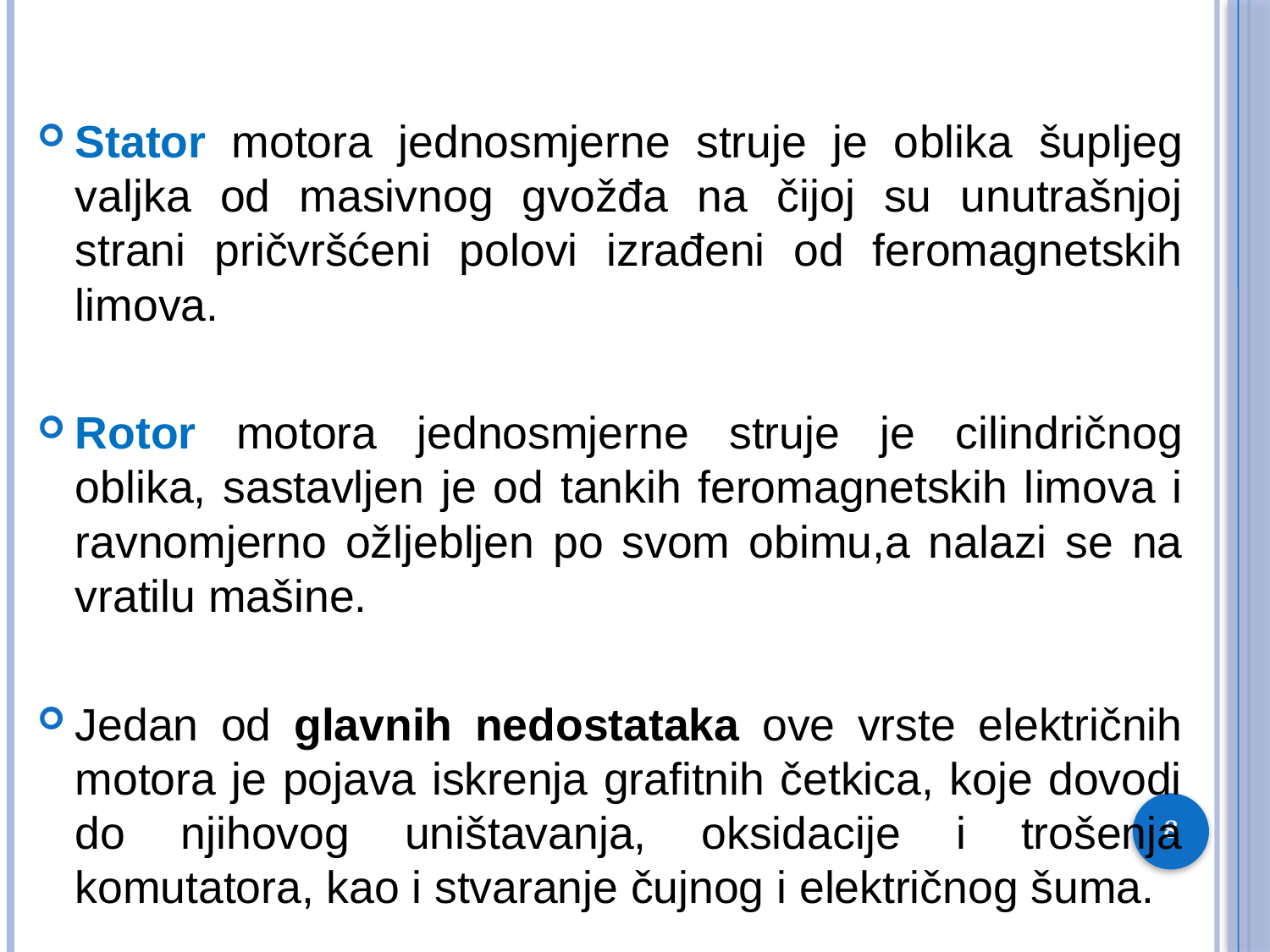

Stator motora jednosmjerne struje je oblika šupljeg valjka od masivnog gvožđa na čijoj su unutrašnjoj strani pričvršćeni polovi izrađeni od feromagnetskih limova.

Rotor motora jednosmjerne struje je cilindričnog oblika, sastavljen je od tankih feromagnetskih limova i ravnomjerno ožljebljen po svom obimu,a nalazi se na vratilu mašine.

Jedan od glavnih nedostataka ove vrste električnih motora je pojava iskrenja grafitnih četkica, koje dovodi do njihovog uništavanja, oksidacije i trošenja komutatora, kao i stvaranje čujnog i električnog šuma.

8